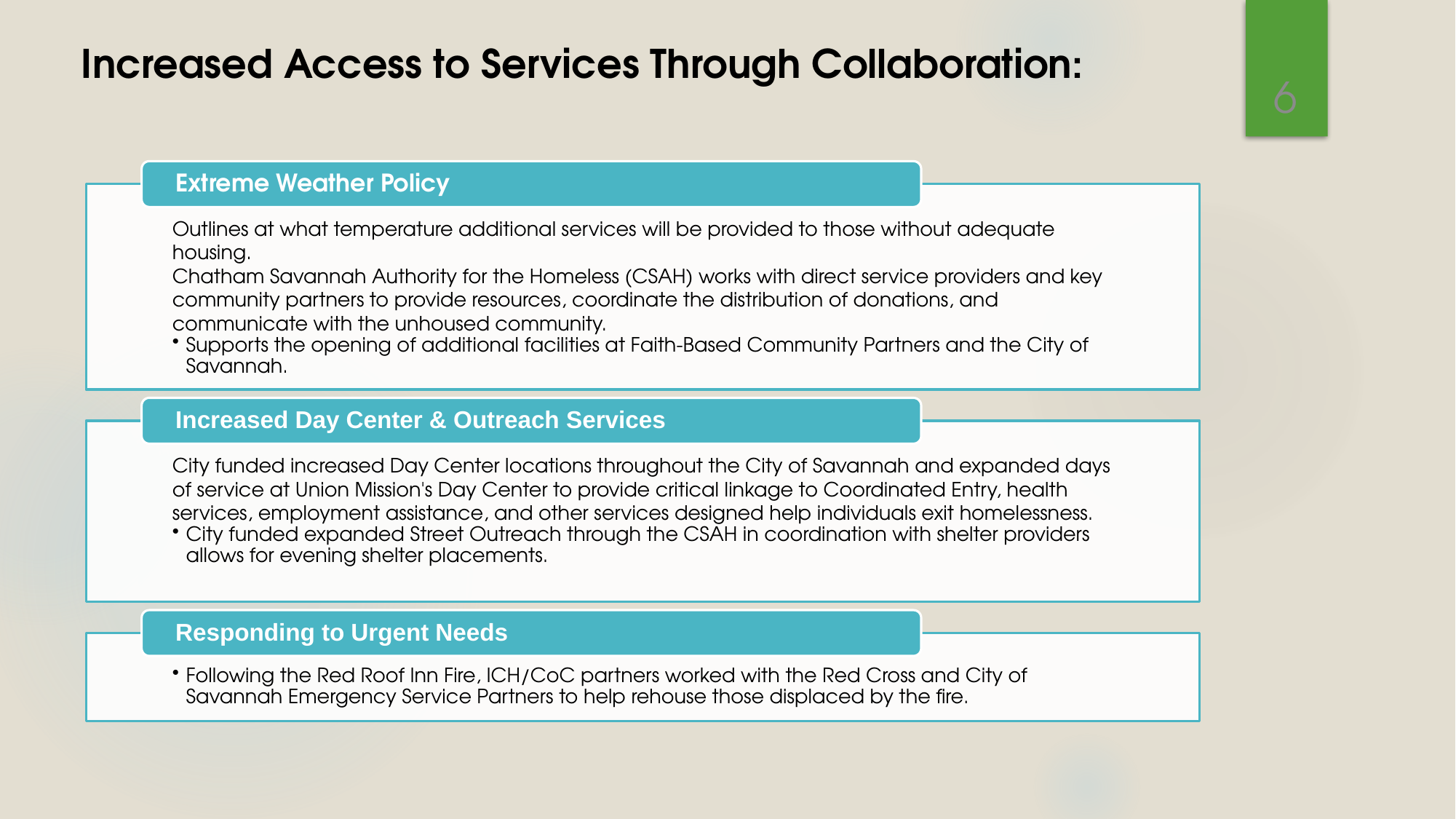

Increased Access to Services Through Collaboration:
6
Outlines at what temperature additional services will be provided to those without adequate housing.
Chatham Savannah Authority for the Homeless (CSAH) works with direct service providers and key community partners to provide resources, coordinate the distribution of donations, and communicate with the unhoused community.
Supports the opening of additional facilities at Faith-Based Community Partners and the City of Savannah.
Extreme Weather Policy
City funded increased Day Center locations throughout the City of Savannah and expanded days of service at Union Mission's Day Center to provide critical linkage to Coordinated Entry, health services, employment assistance, and other services designed help individuals exit homelessness.
City funded expanded Street Outreach through the CSAH in coordination with shelter providers allows for evening shelter placements.
Increased Day Center & Outreach Services
Following the Red Roof Inn Fire, ICH/CoC partners worked with the Red Cross and City of Savannah Emergency Service Partners to help rehouse those displaced by the fire.
Responding to Urgent Needs